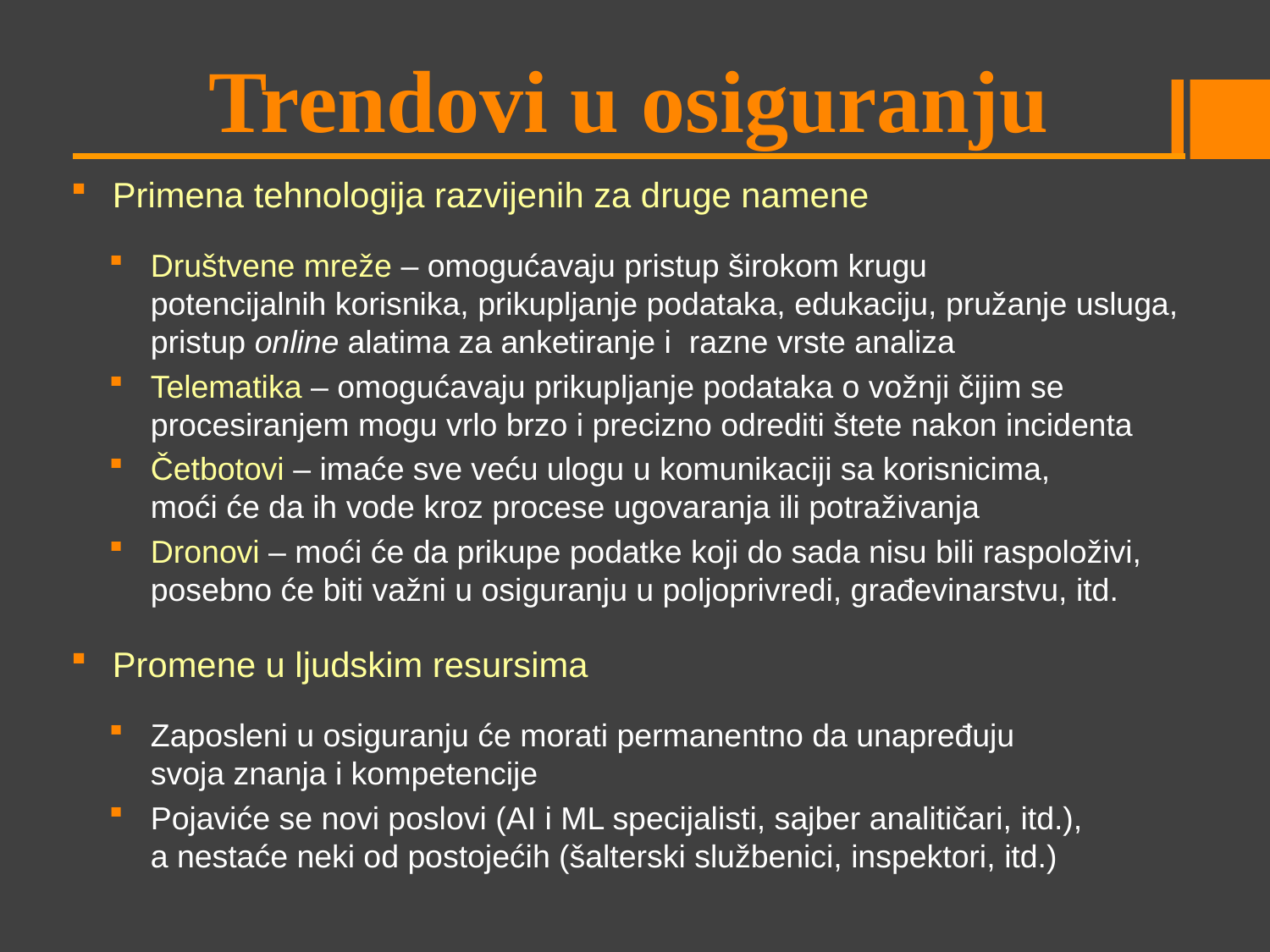

# Trendovi u osiguranju
Primena tehnologija razvijenih za druge namene

Društvene mreže – omogućavaju pristup širokom krugu
potencijalnih korisnika, prikupljanje podataka, edukaciju, pružanje usluga, pristup online alatima za anketiranje i  razne vrste analiza
Telematika – omogućavaju prikupljanje podataka o vožnji čijim se procesiranjem mogu vrlo brzo i precizno odrediti štete nakon incidenta
Četbotovi – imaće sve veću ulogu u komunikaciji sa korisnicima,
moći će da ih vode kroz procese ugovaranja ili potraživanja
Dronovi – moći će da prikupe podatke koji do sada nisu bili raspoloživi, posebno će biti važni u osiguranju u poljoprivredi, građevinarstvu, itd.

Promene u ljudskim resursima

Zaposleni u osiguranju će morati permanentno da unapređuju
svoja znanja i kompetencije
Pojaviće se novi poslovi (AI i ML specijalisti, sajber analitičari, itd.),
a nestaće neki od postojećih (šalterski službenici, inspektori, itd.)